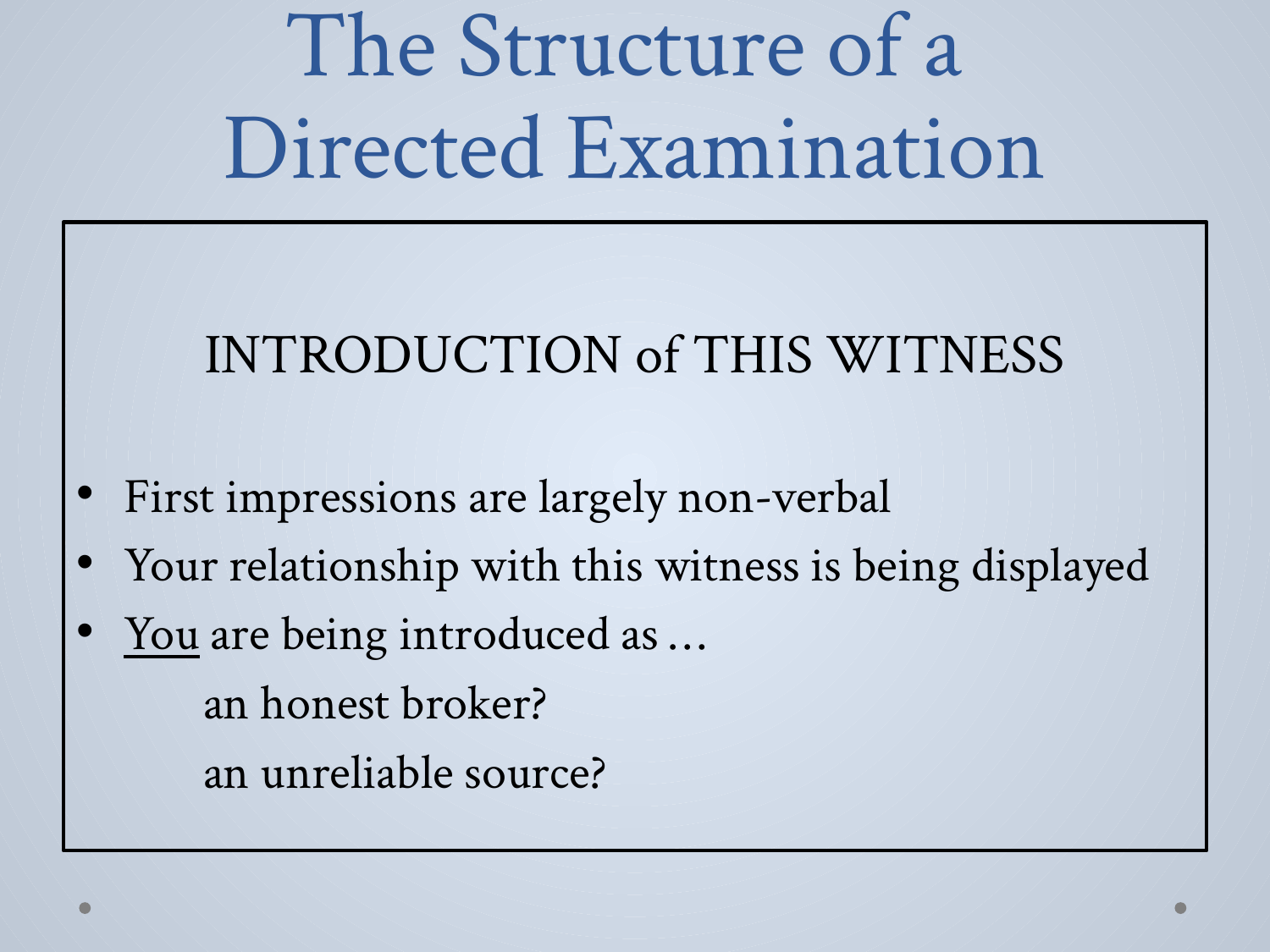

# The Structure of a Directed Examination

INTRODUCTION of THIS WITNESS

First impressions are largely non-verbal
Your relationship with this witness is being displayed
You are being introduced as …
	an honest broker?
	an unreliable source?